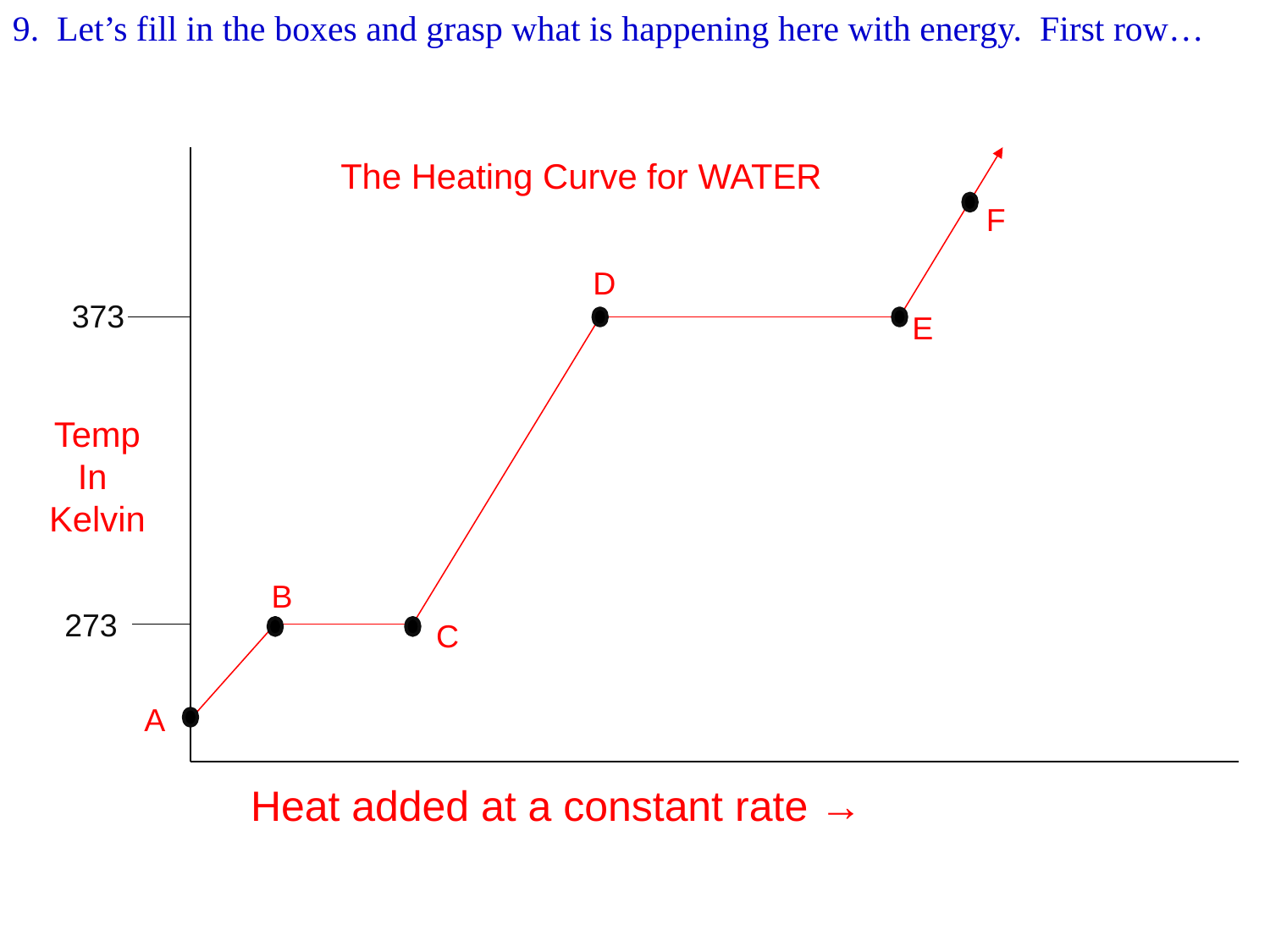

9.  Let’s fill in the boxes and grasp what is happening here with energy.  First row…
The Heating Curve for WATER

F
D
373
E

Temp
In
Kelvin
B
273
C

A

Heat added at a constant rate →